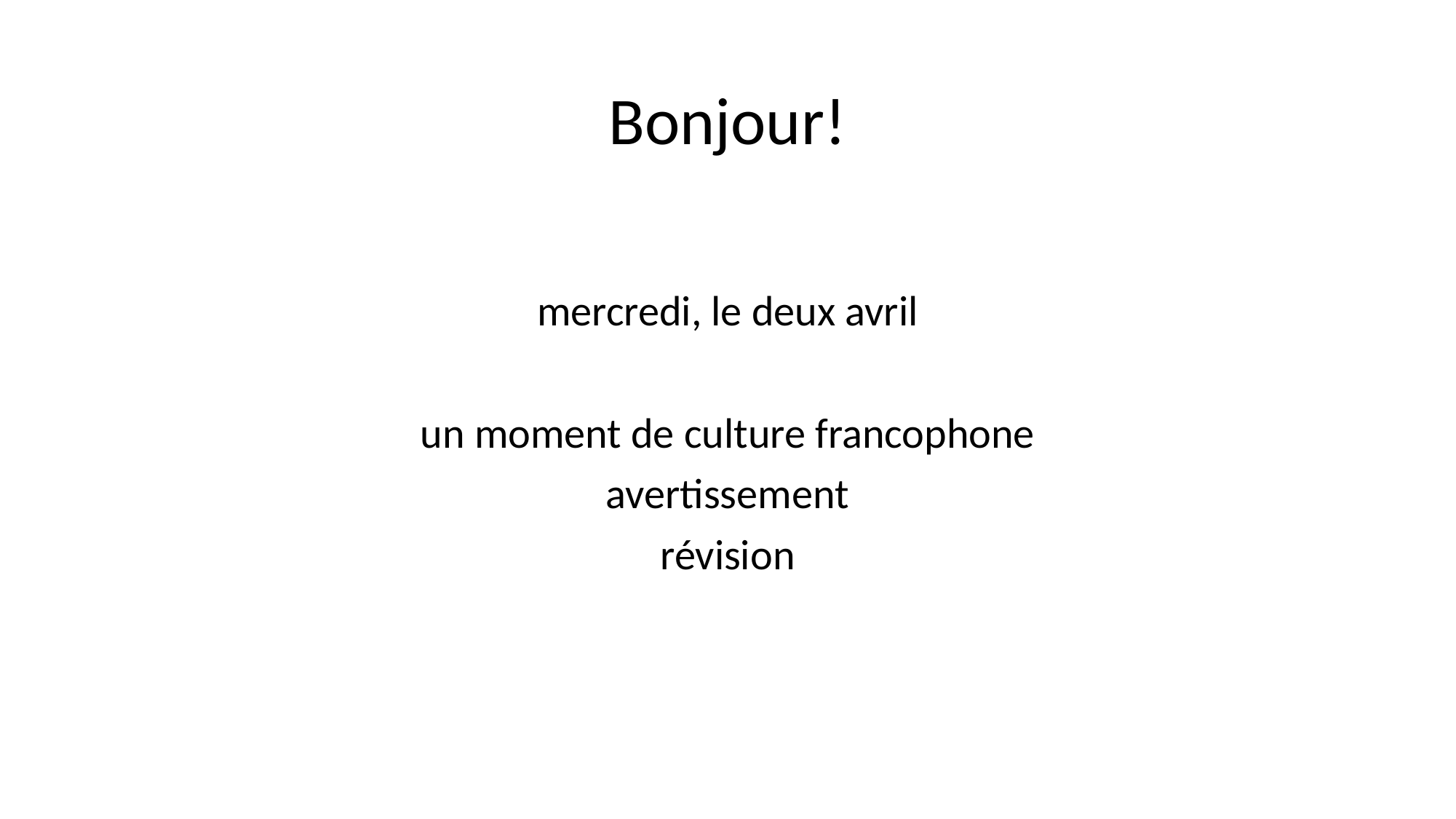

# Bonjour!

mercredi, le deux avril

un moment de culture francophone
avertissement
révision